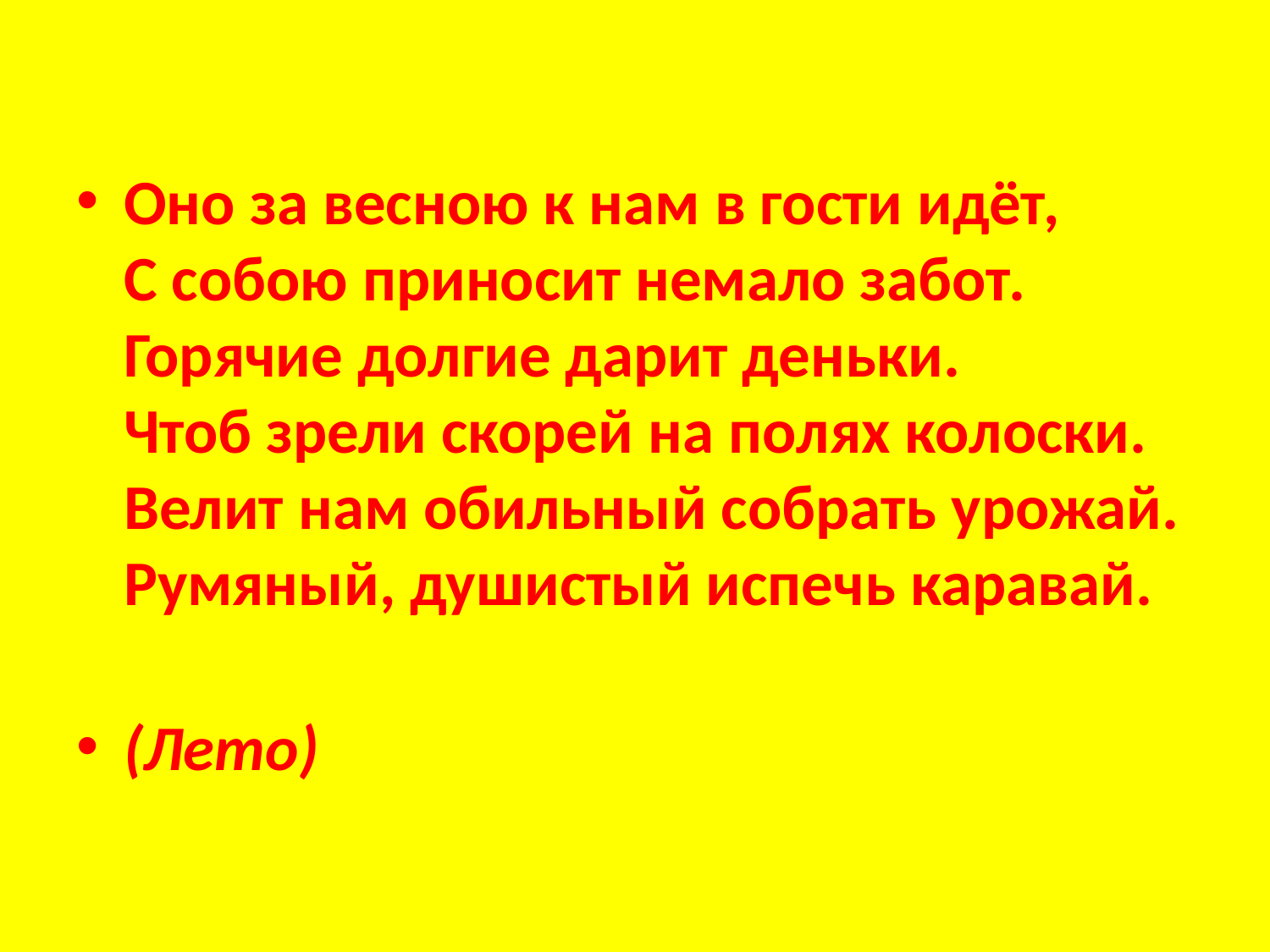

Оно за весною к нам в гости идёт,
С собою приносит немало забот.
Горячие долгие дарит деньки.
Чтоб зрели скорей на полях колоски.
Велит нам обильный собрать урожай.
Румяный, душистый испечь каравай.
(Лето)